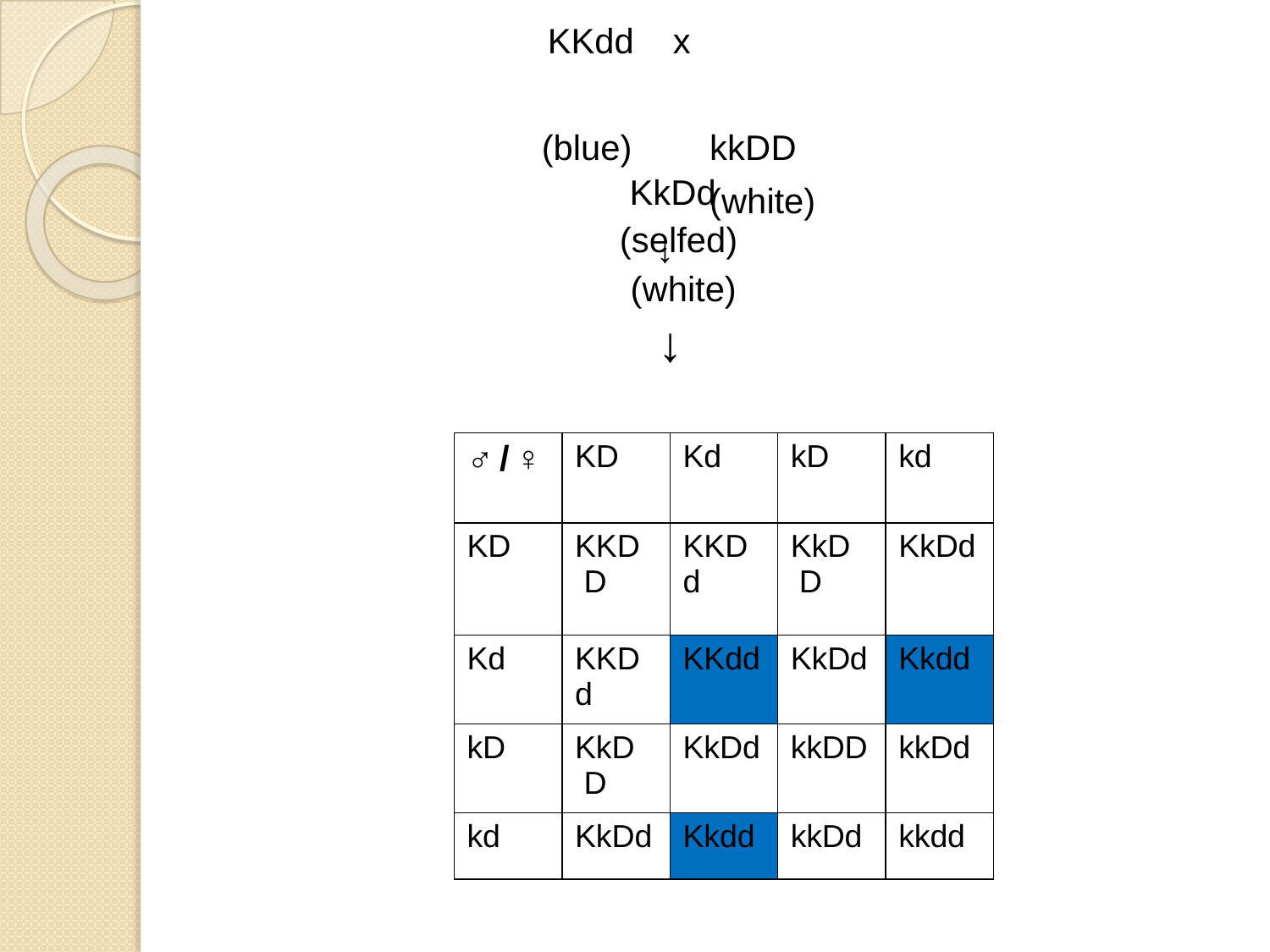

# KKdd  (blue)
x		kkDD  (white)
↓
KkDd  (selfed)  (white)
↓
| ♂/♀ | KD | Kd | kD | kd |
| --- | --- | --- | --- | --- |
| KD | KKD D | KKD d | KkD D | KkDd |
| Kd | KKD d | KKdd | KkDd | Kkdd |
| kD | KkD D | KkDd | kkDD | kkDd |
| kd | KkDd | Kkdd | kkDd | kkdd |